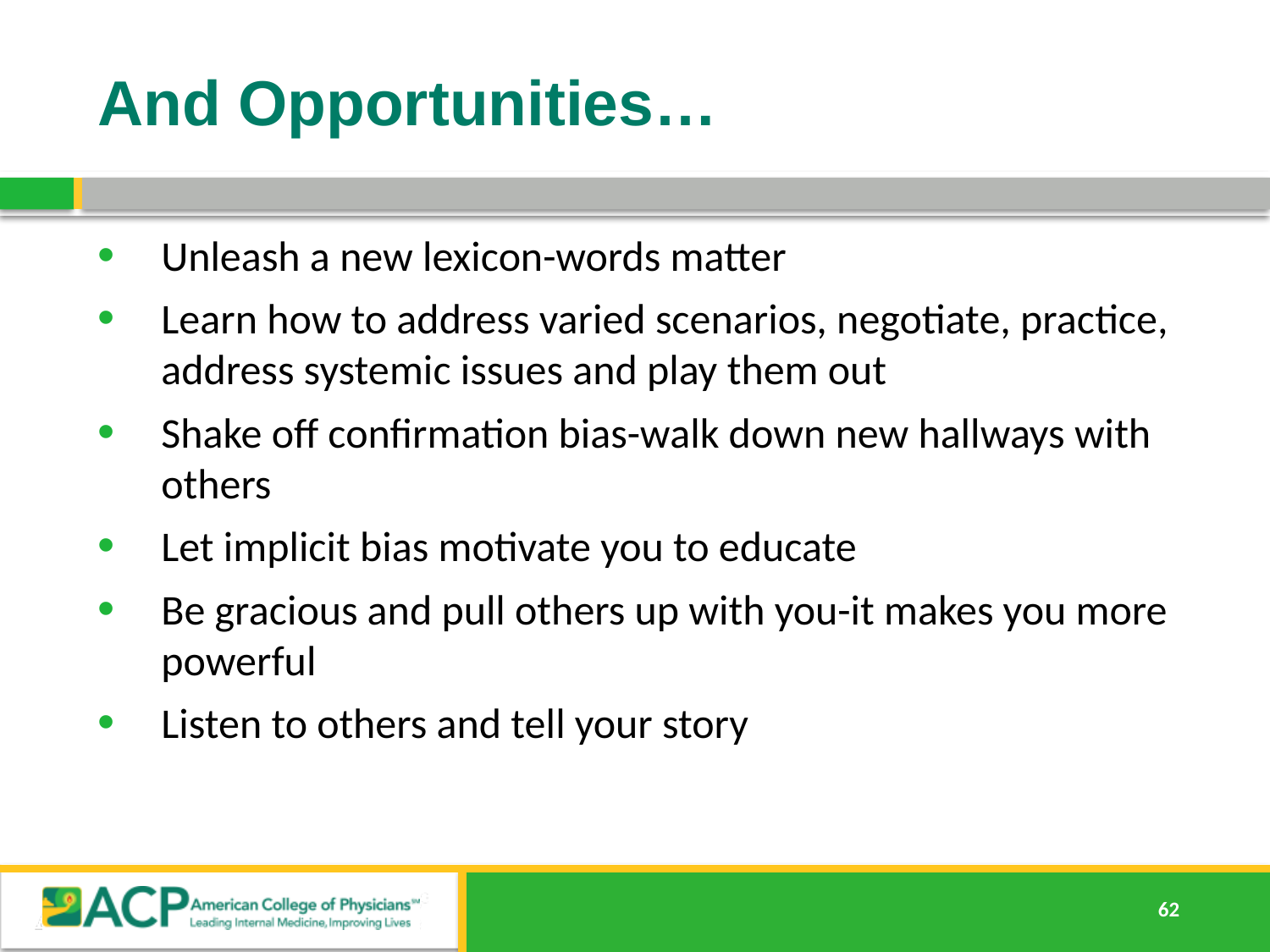

# And Opportunities…
Unleash a new lexicon-words matter
Learn how to address varied scenarios, negotiate, practice, address systemic issues and play them out
Shake off confirmation bias-walk down new hallways with others
Let implicit bias motivate you to educate
Be gracious and pull others up with you-it makes you more powerful
Listen to others and tell your story